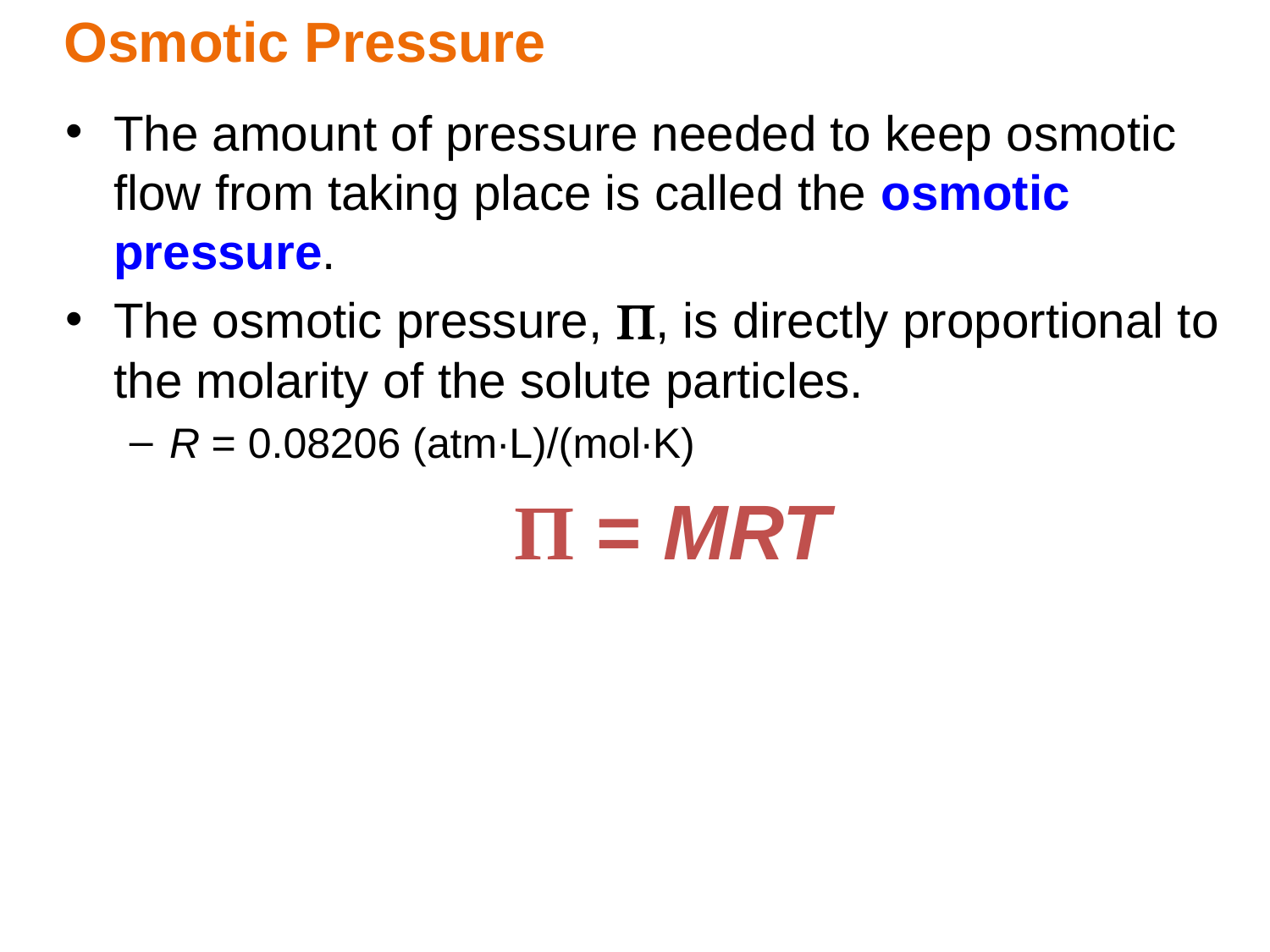

Osmotic Pressure
The amount of pressure needed to keep osmotic flow from taking place is called the osmotic pressure.
The osmotic pressure, Π, is directly proportional to the molarity of the solute particles.
R = 0.08206 (atm∙L)/(mol∙K)
Π = MRT